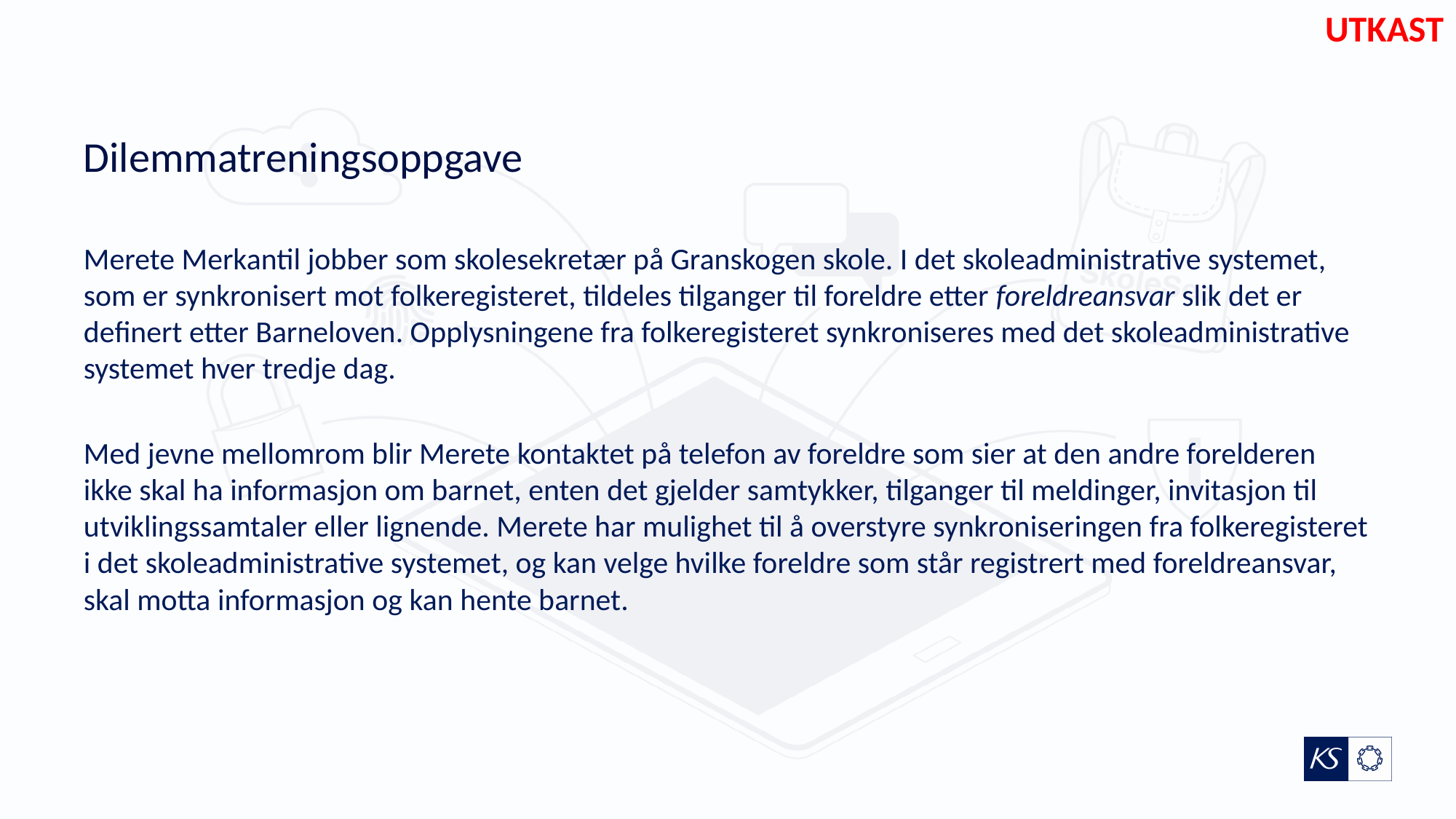

UTKAST
# Dilemmatreningsoppgave
Merete Merkantil jobber som skolesekretær på Granskogen skole. I det skoleadministrative systemet, som er synkronisert mot folkeregisteret, tildeles tilganger til foreldre etter foreldreansvar slik det er definert etter Barneloven. Opplysningene fra folkeregisteret synkroniseres med det skoleadministrative systemet hver tredje dag.

Med jevne mellomrom blir Merete kontaktet på telefon av foreldre som sier at den andre forelderen ikke skal ha informasjon om barnet, enten det gjelder samtykker, tilganger til meldinger, invitasjon til utviklingssamtaler eller lignende. Merete har mulighet til å overstyre synkroniseringen fra folkeregisteret i det skoleadministrative systemet, og kan velge hvilke foreldre som står registrert med foreldreansvar, skal motta informasjon og kan hente barnet.